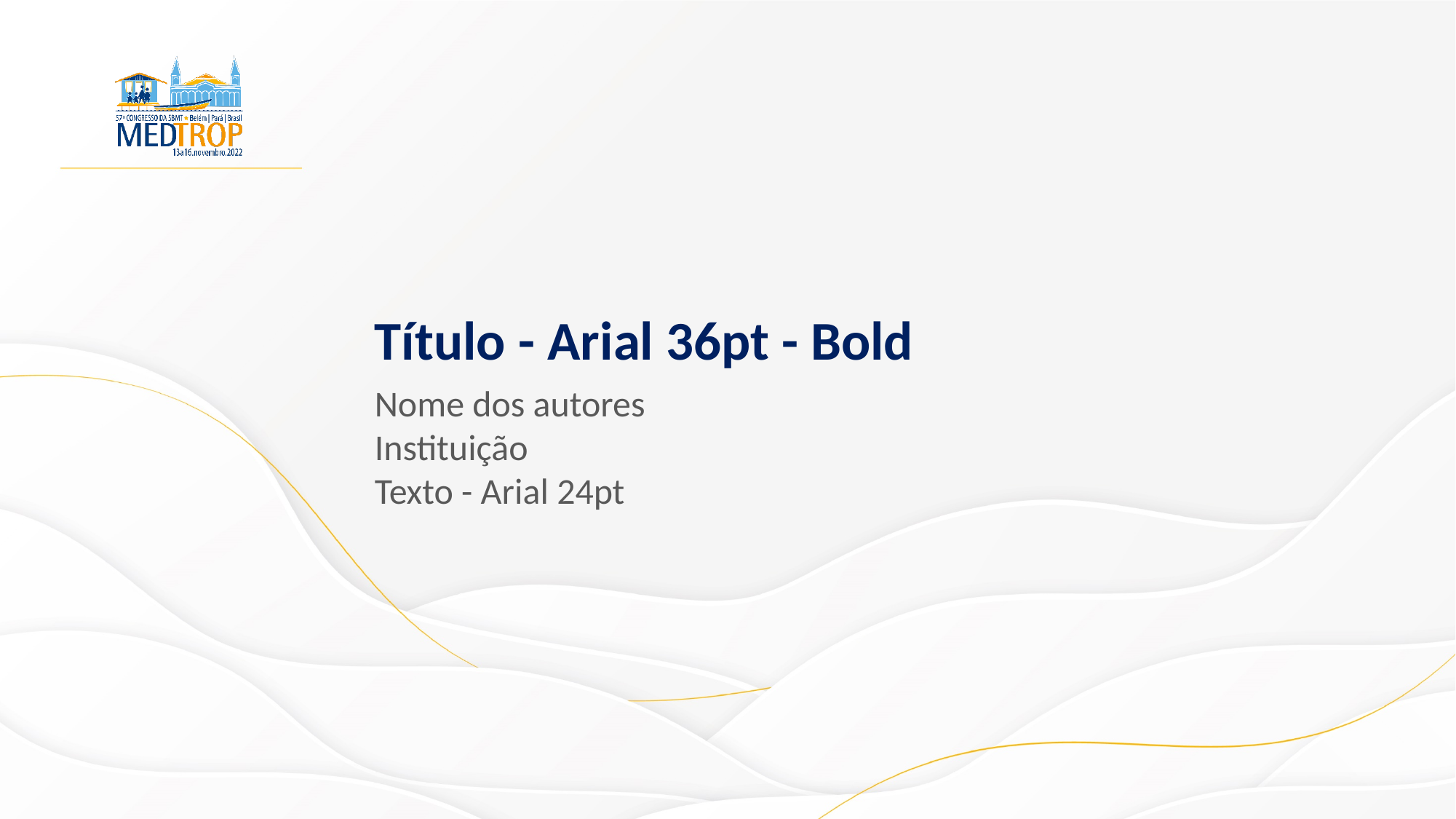

Título - Arial 36pt - Bold
Nome dos autores
Instituição
Texto - Arial 24pt